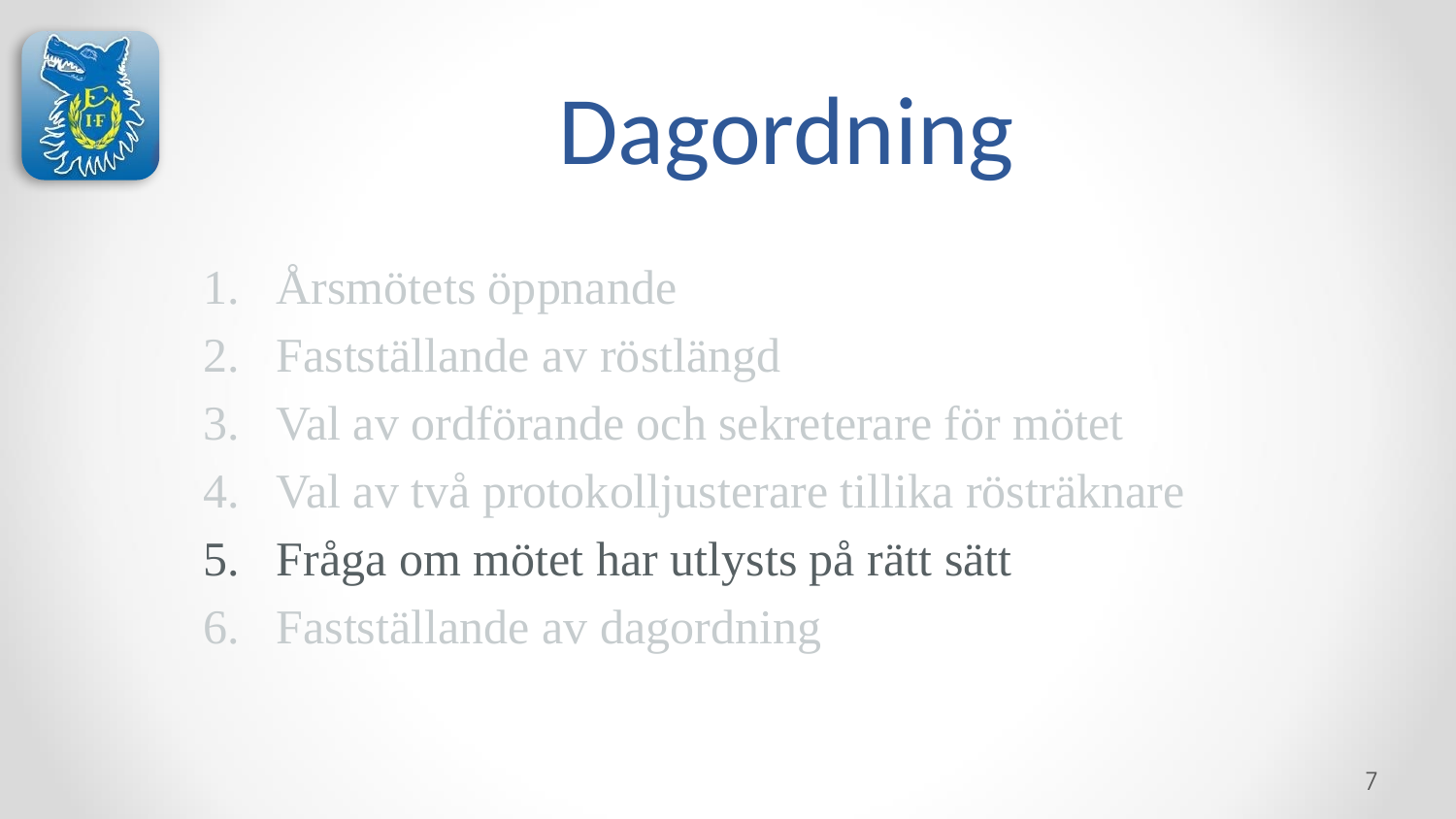

# Dagordning
Årsmötets öppnande
Fastställande av röstlängd
Val av ordförande och sekreterare för mötet
Val av två protokolljusterare tillika rösträknare
Fråga om mötet har utlysts på rätt sätt
Fastställande av dagordning
7